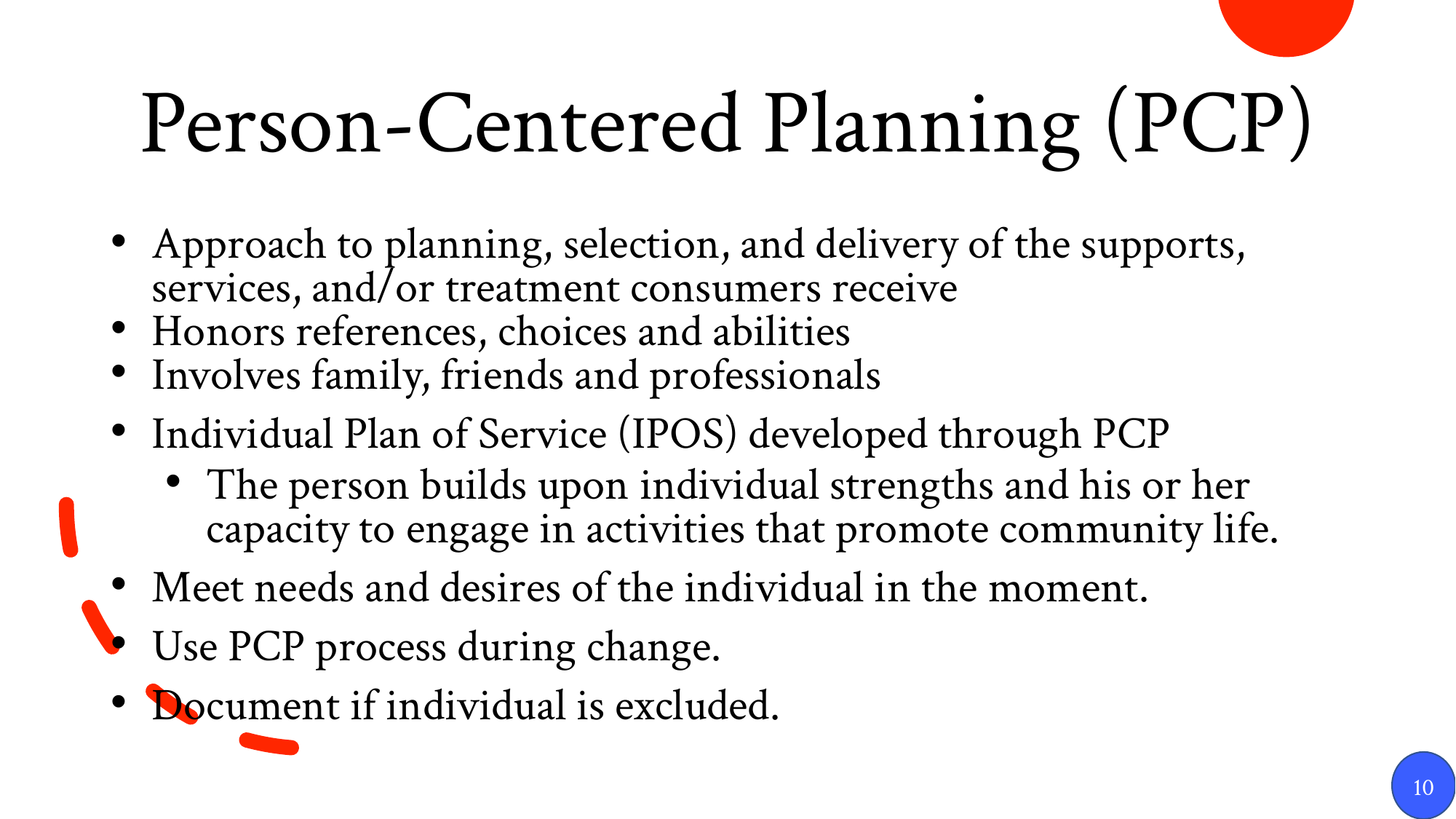

# Person-Centered Planning (PCP)
Approach to planning, selection, and delivery of the supports, services, and/or treatment consumers receive
Honors references, choices and abilities
Involves family, friends and professionals
Individual Plan of Service (IPOS) developed through PCP
The person builds upon individual strengths and his or her capacity to engage in activities that promote community life.
Meet needs and desires of the individual in the moment.
Use PCP process during change.
Document if individual is excluded.

10